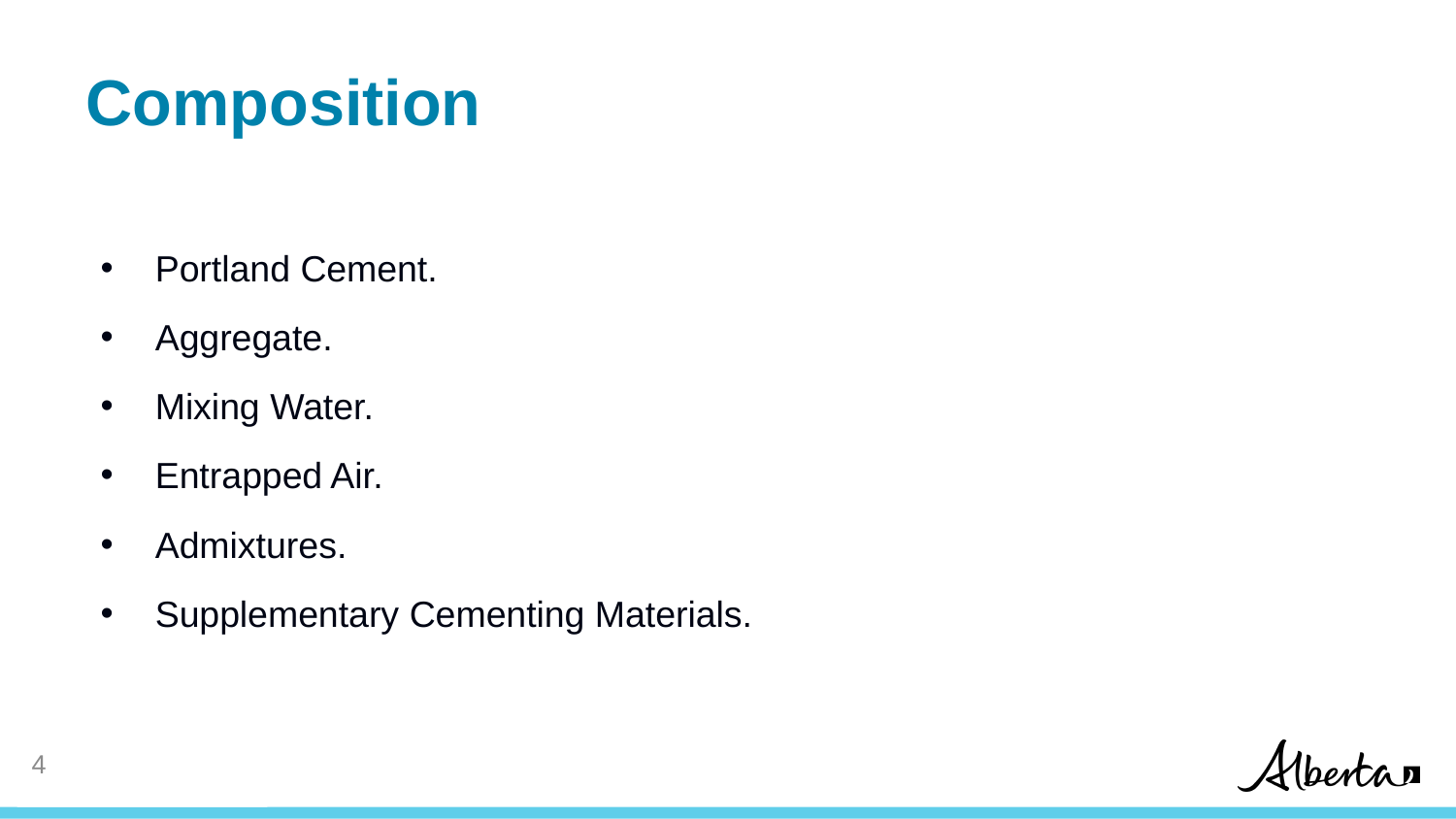

# Composition
Portland Cement.
Aggregate.
Mixing Water.
Entrapped Air.
Admixtures.
Supplementary Cementing Materials.

4